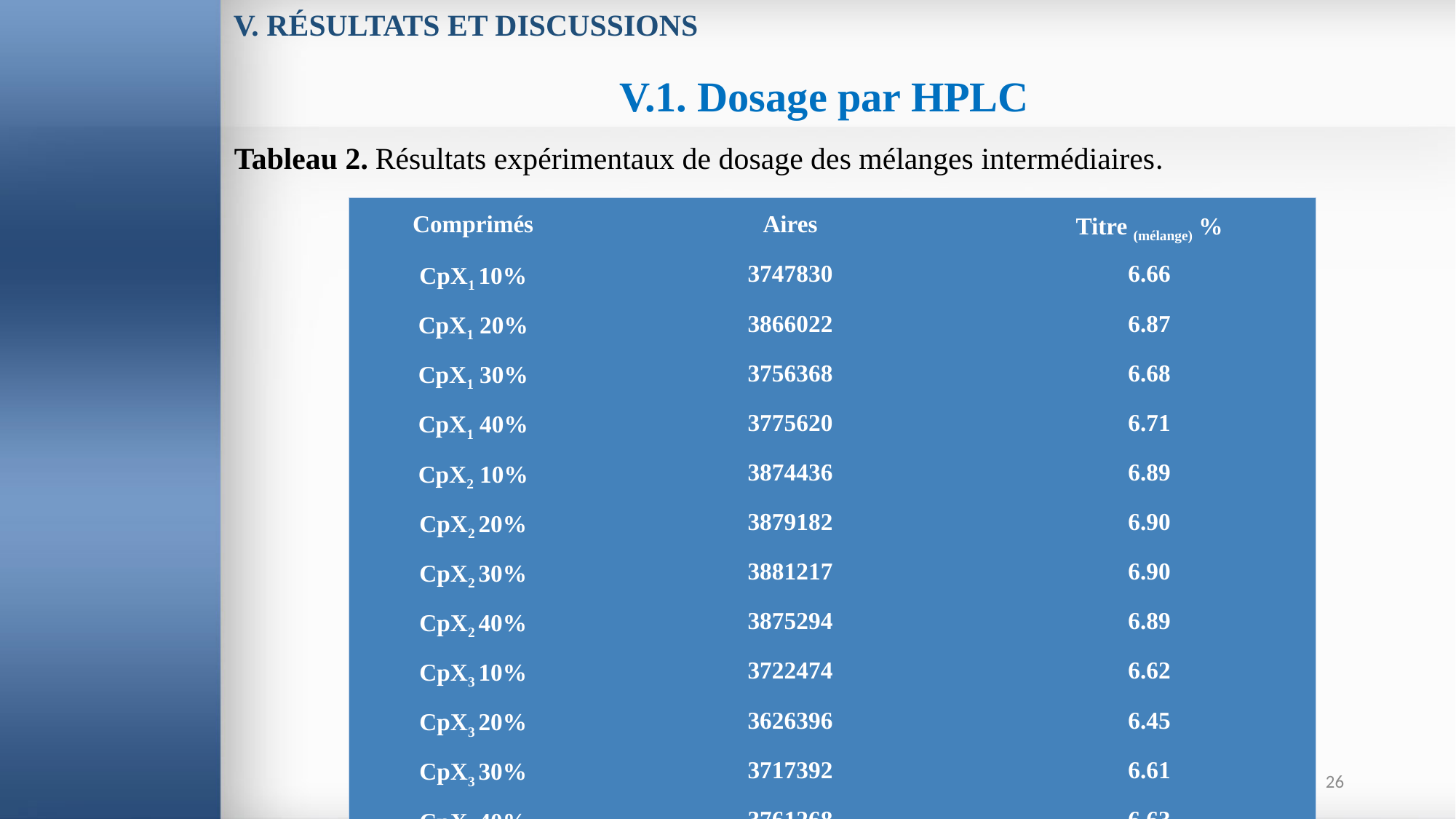

V. RÉSULTATS ET DISCUSSIONS
V.1. Dosage par HPLC
Tableau 2. Résultats expérimentaux de dosage des mélanges intermédiaires.

| Comprimés | Aires | Titre (mélange) % |
| --- | --- | --- |
| CpX1 10% | 3747830 | 6.66 |
| CpX1 20% | 3866022 | 6.87 |
| CpX1 30% | 3756368 | 6.68 |
| CpX1 40% | 3775620 | 6.71 |
| CpX2 10% | 3874436 | 6.89 |
| CpX2 20% | 3879182 | 6.90 |
| CpX2 30% | 3881217 | 6.90 |
| CpX2 40% | 3875294 | 6.89 |
| CpX3 10% | 3722474 | 6.62 |
| CpX3 20% | 3626396 | 6.45 |
| CpX3 30% | 3717392 | 6.61 |
| CpX3 40% | 3761268 | 6.63 |
26